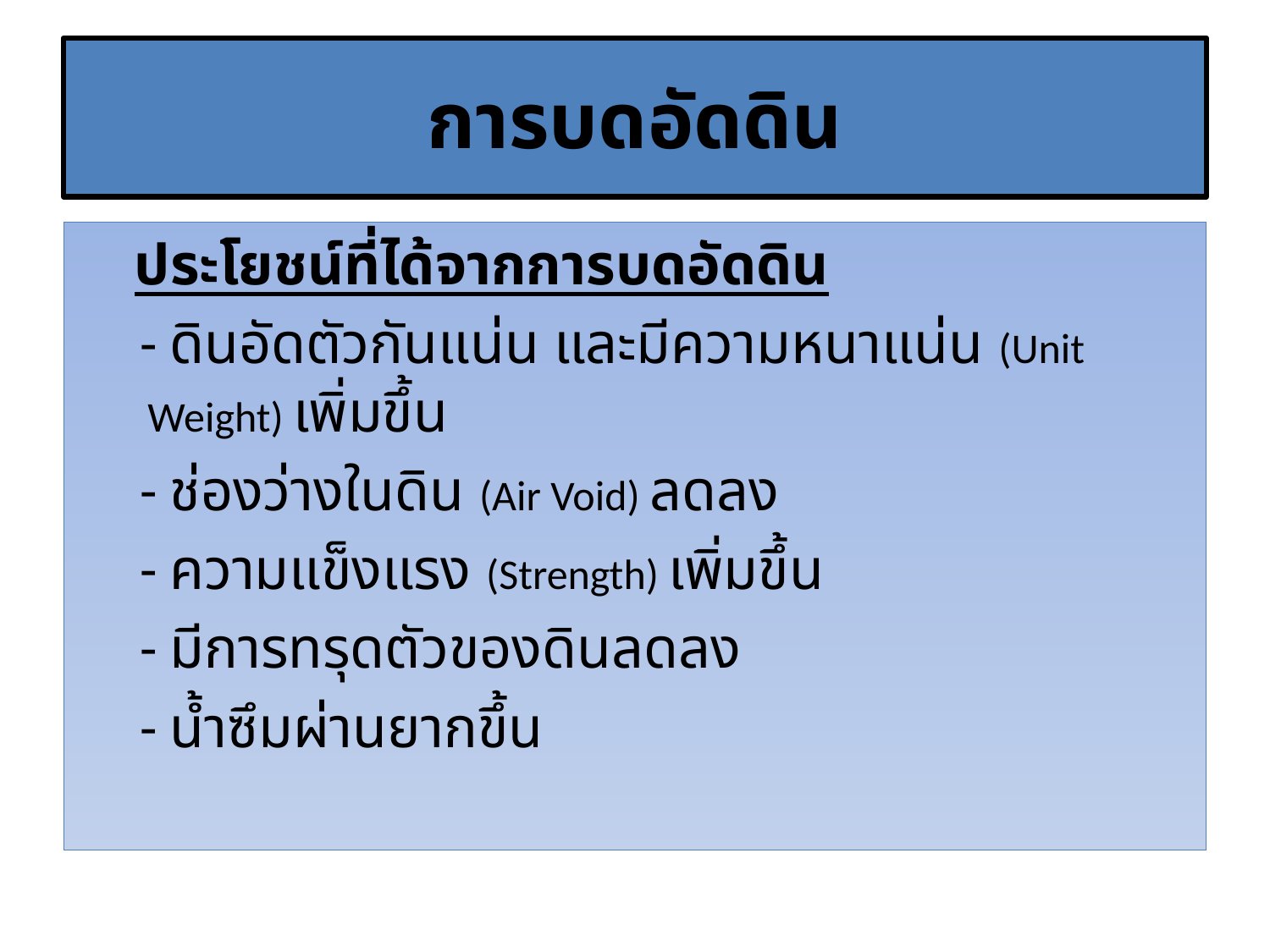

# การบดอัดดิน
    ประโยชน์ที่ได้จากการบดอัดดิน
     - ดินอัดตัวกันแน่น และมีความหนาแน่น (Unit Weight) เพิ่มขึ้น
     - ช่องว่างในดิน (Air Void) ลดลง
     - ความแข็งแรง (Strength) เพิ่มขึ้น
     - มีการทรุดตัวของดินลดลง
     - น้ำซึมผ่านยากขึ้น